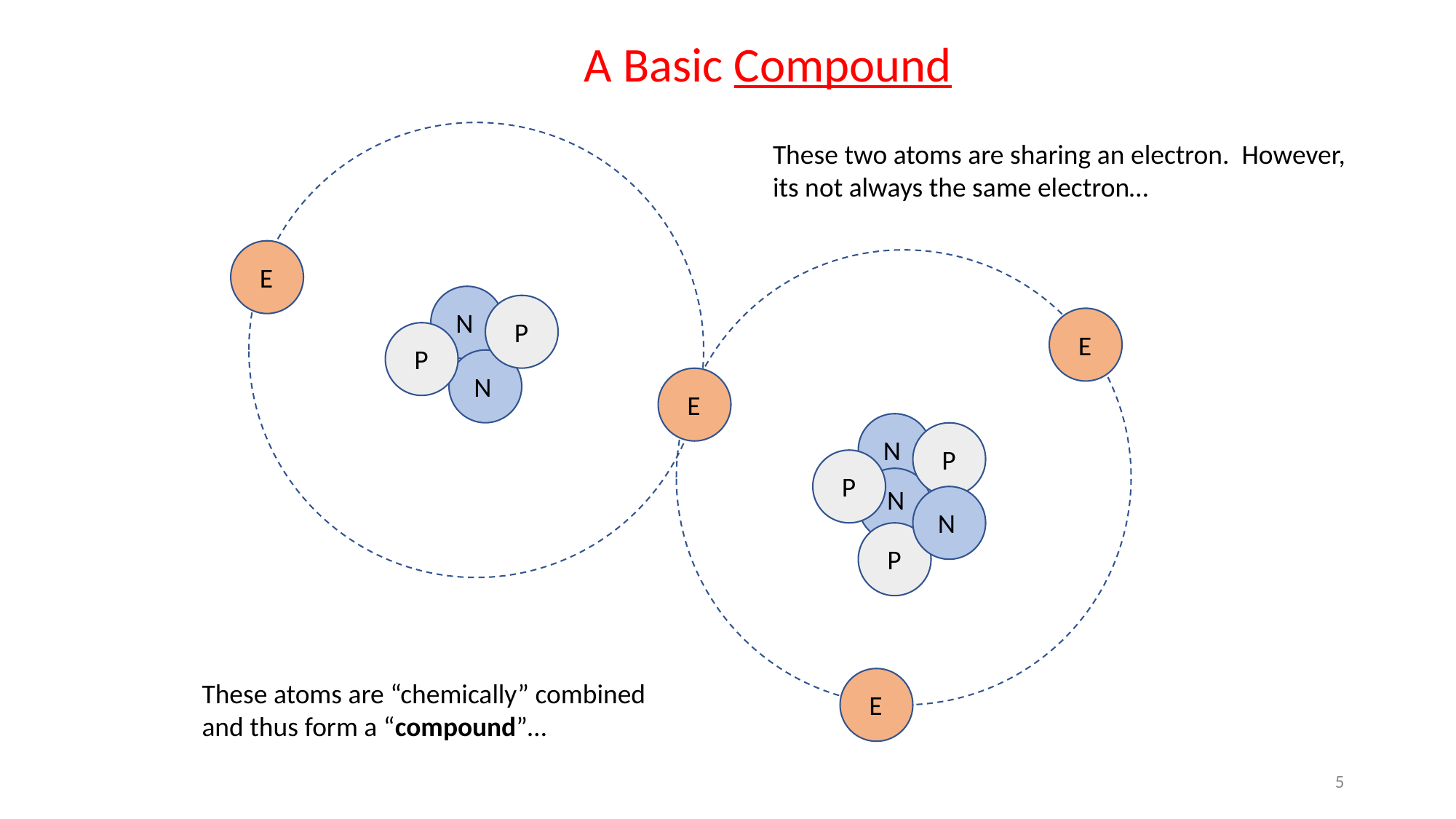

A Basic Compound

E

N

P

E
P

N

E

N
P

P

N

N

P

E
These two atoms are sharing an electron.  However, its not always the same electron…
These atoms are “chemically” combined and thus form a “compound”…
5